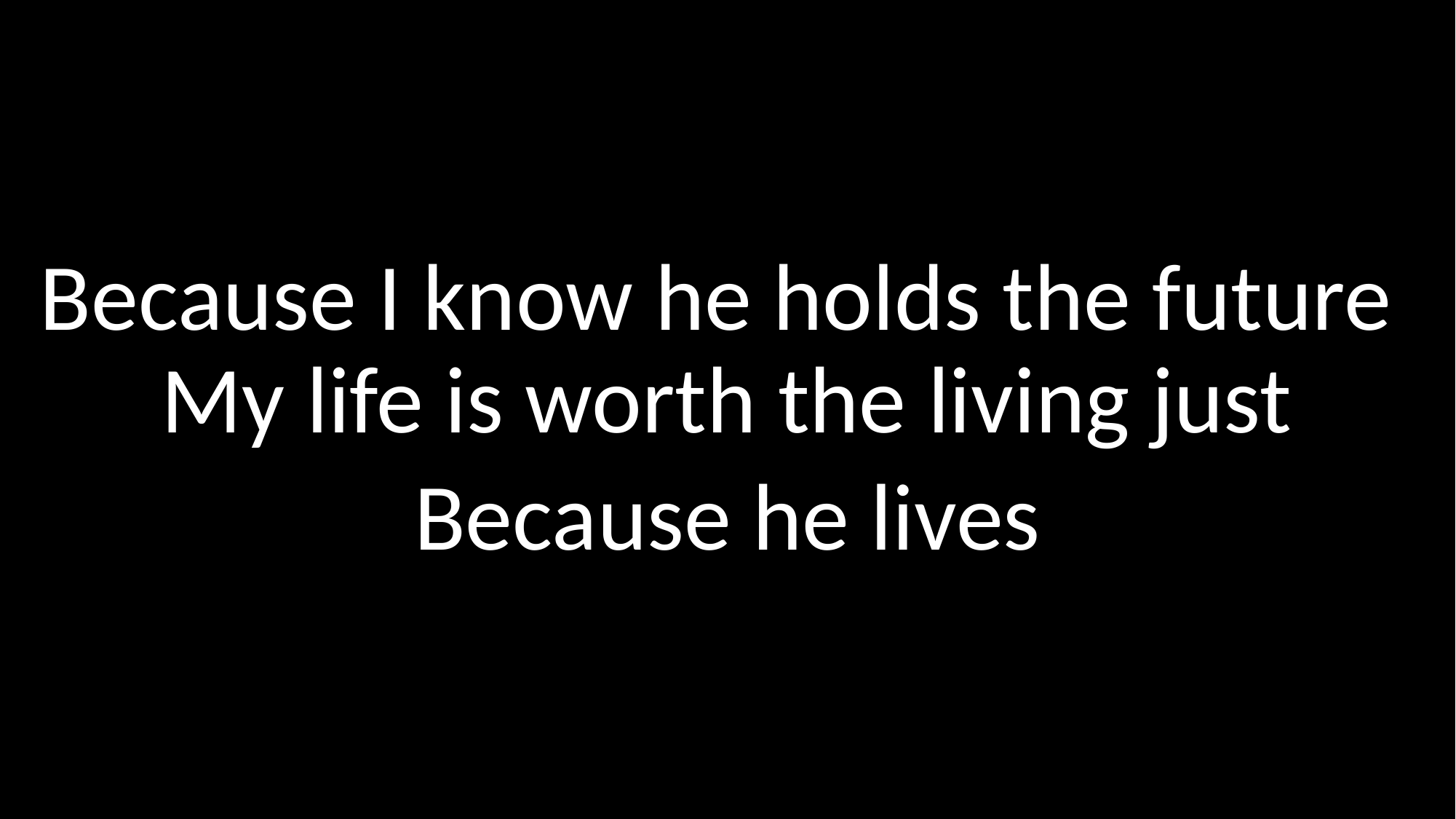

Because I know he holds the future 
My life is worth the living just
Because he lives